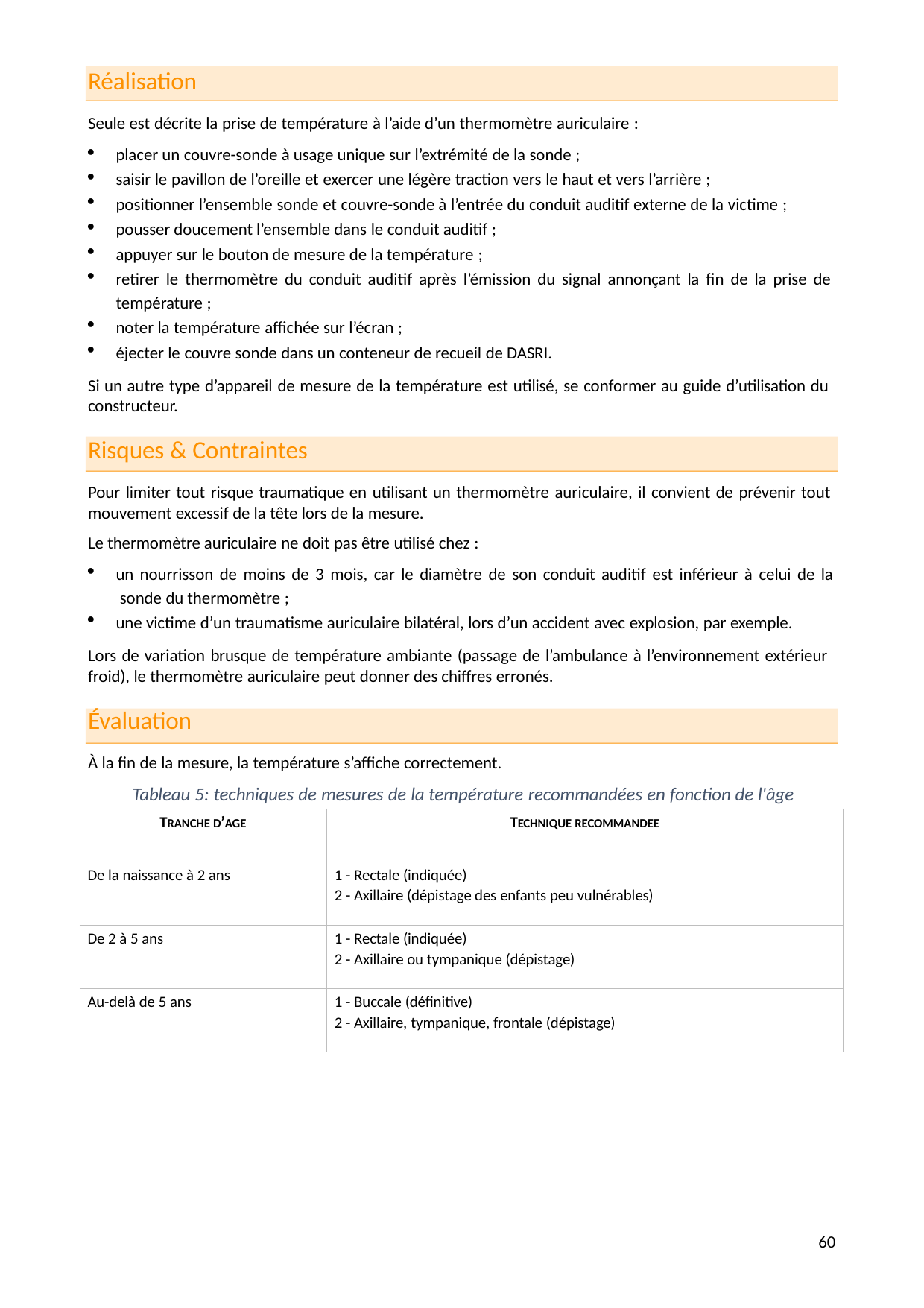

Réalisation
Seule est décrite la prise de température à l’aide d’un thermomètre auriculaire :
placer un couvre-sonde à usage unique sur l’extrémité de la sonde ;
saisir le pavillon de l’oreille et exercer une légère traction vers le haut et vers l’arrière ;
positionner l’ensemble sonde et couvre-sonde à l’entrée du conduit auditif externe de la victime ;
pousser doucement l’ensemble dans le conduit auditif ;
appuyer sur le bouton de mesure de la température ;
retirer le thermomètre du conduit auditif après l’émission du signal annonçant la fin de la prise de  température ;
noter la température affichée sur l’écran ;
éjecter le couvre sonde dans un conteneur de recueil de DASRI.
Si un autre type d’appareil de mesure de la température est utilisé, se conformer au guide d’utilisation du  constructeur.

Risques & Contraintes
Pour limiter tout risque traumatique en utilisant un thermomètre auriculaire, il convient de prévenir tout  mouvement excessif de la tête lors de la mesure.
Le thermomètre auriculaire ne doit pas être utilisé chez :
un nourrisson de moins de 3 mois, car le diamètre de son conduit auditif est inférieur à celui de la  sonde du thermomètre ;
une victime d’un traumatisme auriculaire bilatéral, lors d’un accident avec explosion, par exemple.
Lors de variation brusque de température ambiante (passage de l’ambulance à l’environnement extérieur  froid), le thermomètre auriculaire peut donner des chiffres erronés.

Évaluation
À la fin de la mesure, la température s’affiche correctement.
Tableau 5: techniques de mesures de la température recommandées en fonction de l'âge

| TRANCHE D’AGE | TECHNIQUE RECOMMANDEE |
| --- | --- |
| De la naissance à 2 ans | - Rectale (indiquée) - Axillaire (dépistage des enfants peu vulnérables) |
| De 2 à 5 ans | - Rectale (indiquée) - Axillaire ou tympanique (dépistage) |
| Au-delà de 5 ans | - Buccale (définitive) - Axillaire, tympanique, frontale (dépistage) |
60